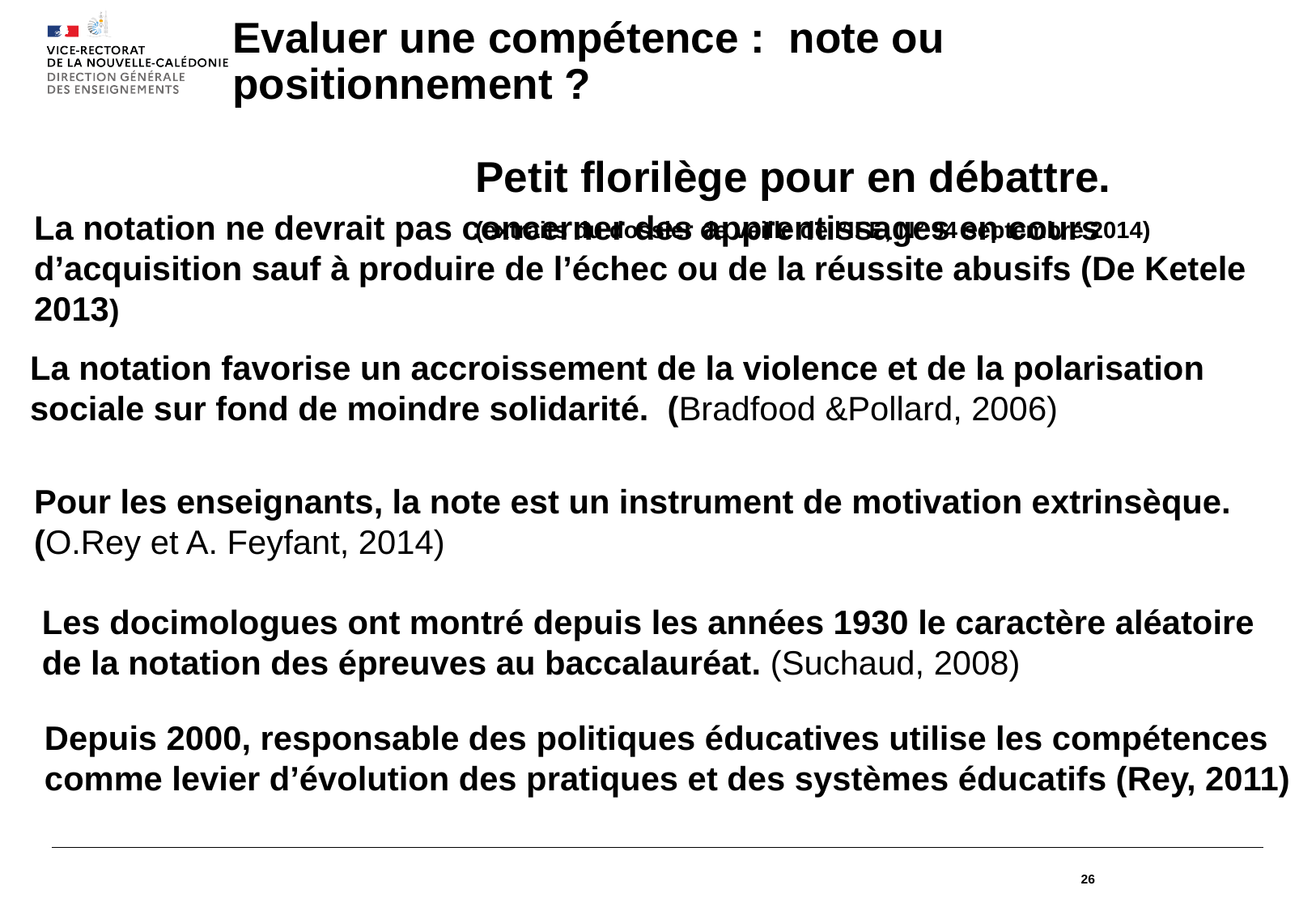

# Evaluer une compétence :  note ou positionnement ? Petit florilège pour en débattre. (extraits du dossier de veille de l’IFE, N° 94 septembre 2014)
La notation ne devrait pas concerner des apprentissages en cours d’acquisition sauf à produire de l’échec ou de la réussite abusifs (De Ketele 2013)
La notation favorise un accroissement de la violence et de la polarisation sociale sur fond de moindre solidarité.  (Bradfood &Pollard, 2006)
Pour les enseignants, la note est un instrument de motivation extrinsèque. (O.Rey et A. Feyfant, 2014)
Les docimologues ont montré depuis les années 1930 le caractère aléatoire de la notation des épreuves au baccalauréat. (Suchaud, 2008)
Depuis 2000, responsable des politiques éducatives utilise les compétences comme levier d’évolution des pratiques et des systèmes éducatifs (Rey, 2011)
26